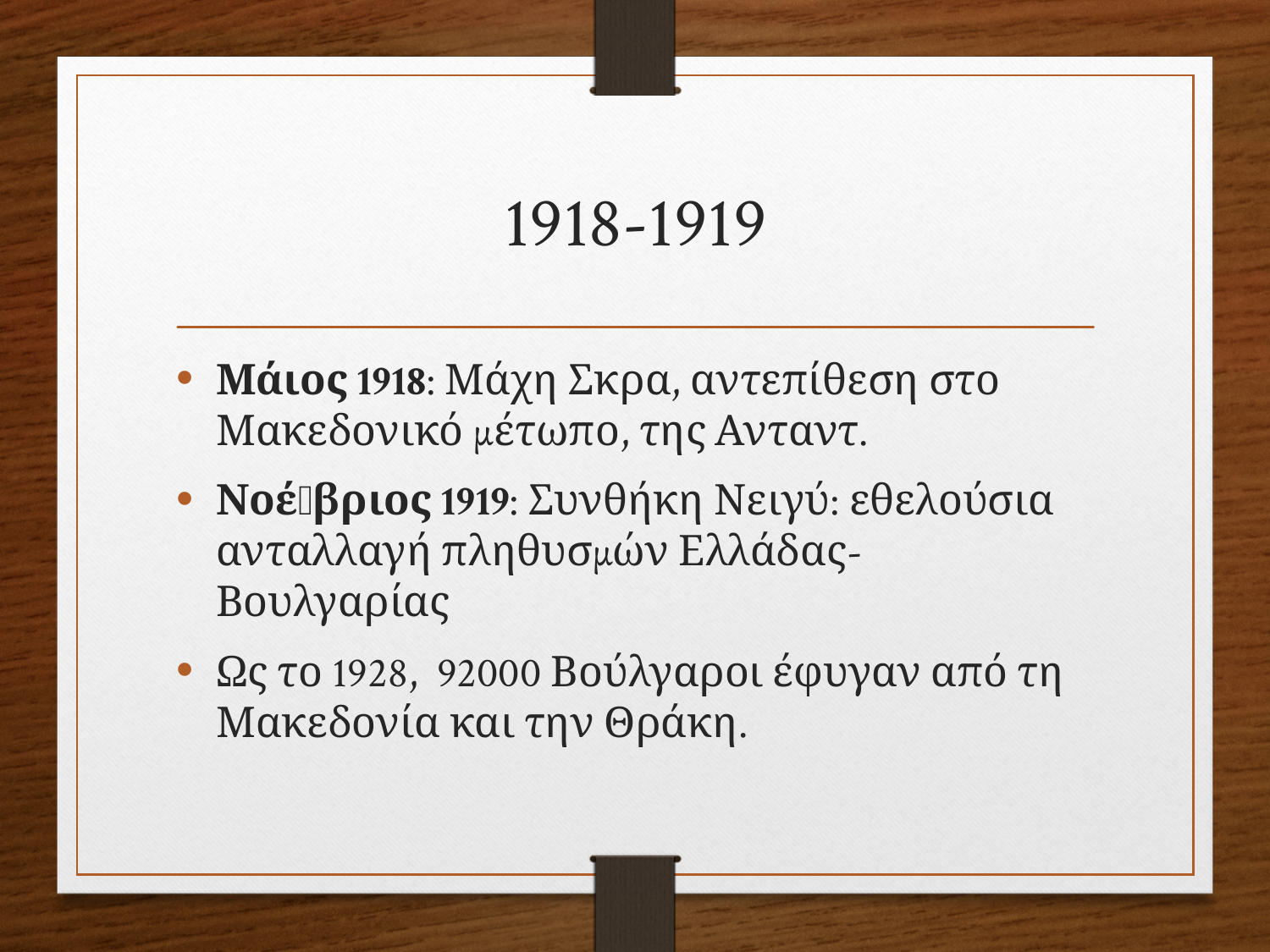

# 1918-1919
Μάιος 1918: Μάχη Σκρα, αντεπίθεση στο Μακεδονικό μέτωπο, της Ανταντ.
Νοέμβριος 1919: Συνθήκη Νειγύ: εθελούσια ανταλλαγή πληθυσμών Ελλάδας-Βουλγαρίας
Ως το 1928,  92000 Βούλγαροι έφυγαν από τη Μακεδονία και την Θράκη.